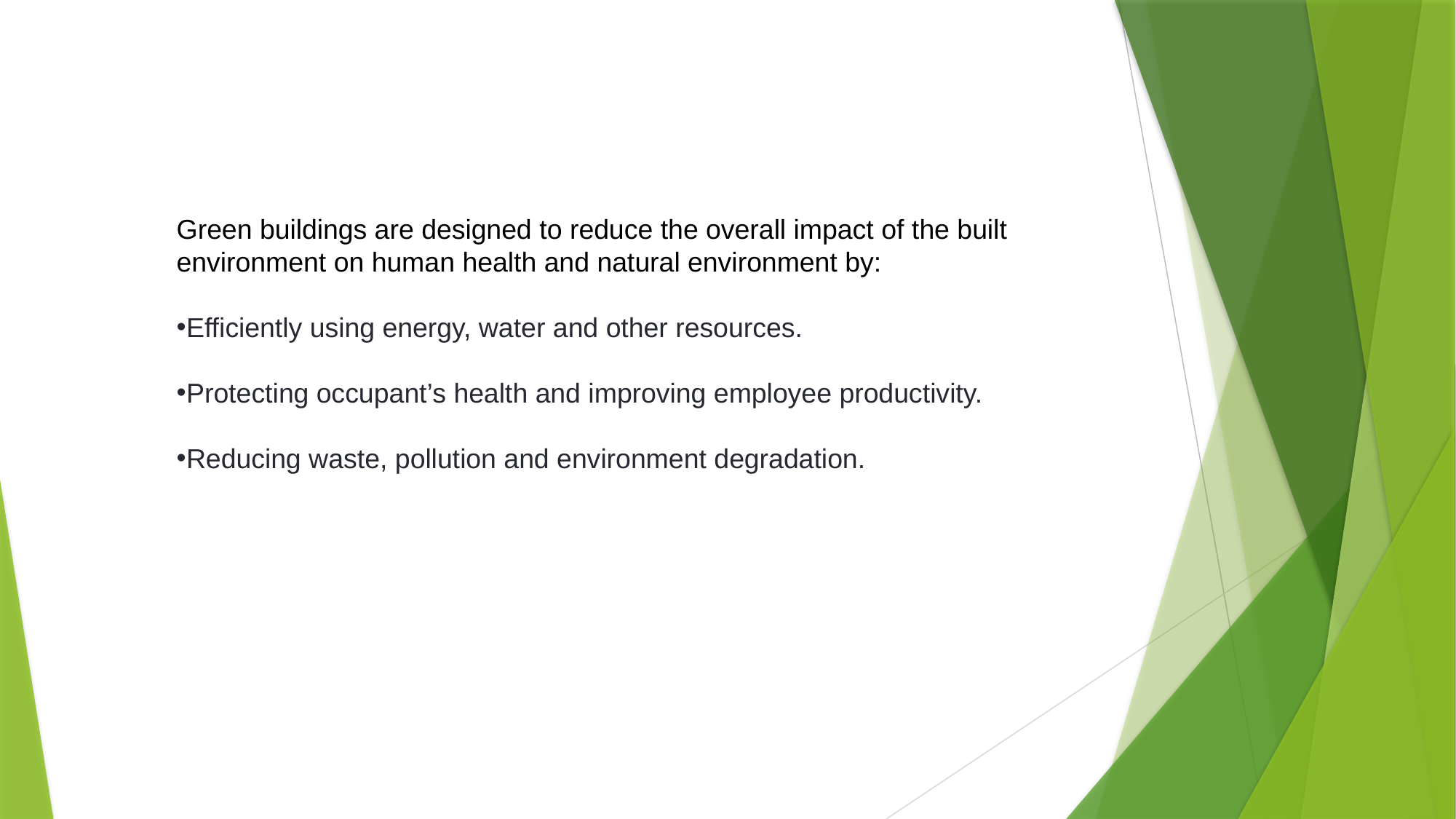

Green buildings are designed to reduce the overall impact of the built environment on human health and natural environment by:

Efficiently using energy, water and other resources.

Protecting occupant’s health and improving employee productivity.

Reducing waste, pollution and environment degradation.